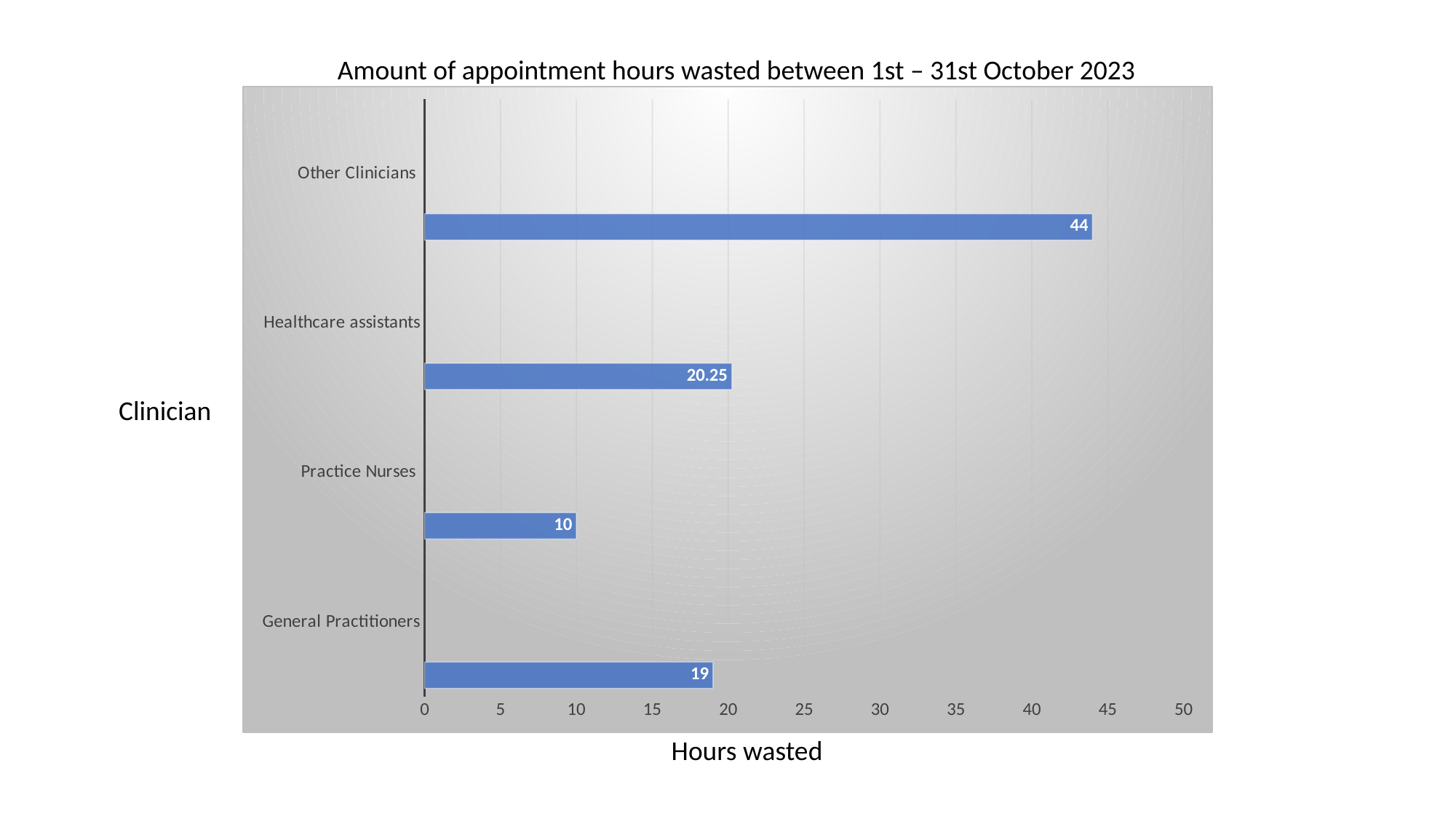

Amount of appointment hours wasted between 1st – 31st October 2023

### Chart

| Category | 5 | 10 | 15 | 20 | 25 |
|---|---|---|---|---|---|
| General Practitioners | 19.0 | None | None | None | None |
| Practice Nurses  | 10.0 | None | None | None | None |
| Healthcare assistants | 20.25 | None | None | None | None |
| Other Clinicians  | 44.0 | None | None | None | None |
Clinician
Hours wasted